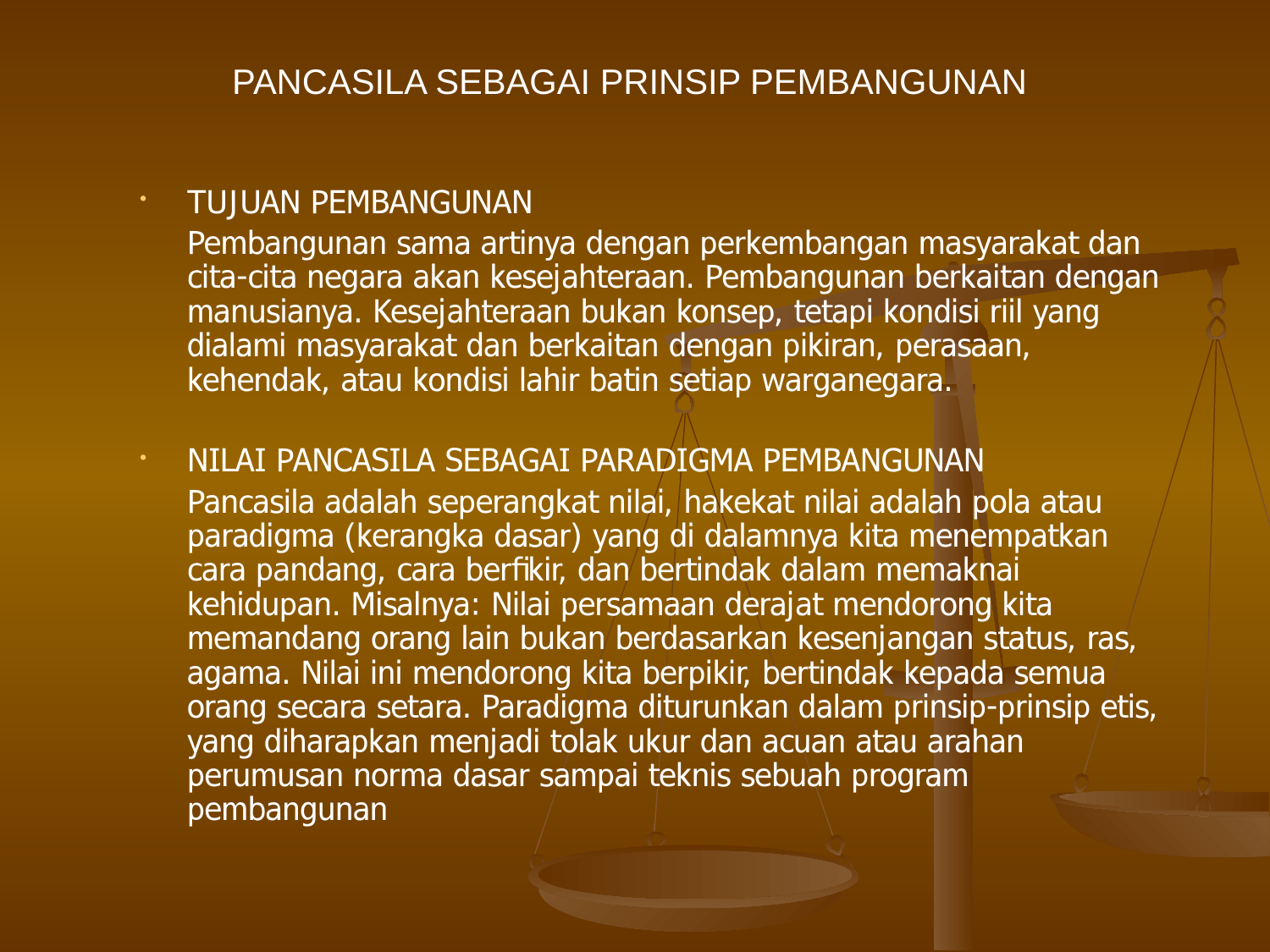

PANCASILA SEBAGAI PRINSIP PEMBANGUNAN
TUJUAN PEMBANGUNAN
	Pembangunan sama artinya dengan perkembangan masyarakat dan cita-cita negara akan kesejahteraan. Pembangunan berkaitan dengan manusianya. Kesejahteraan bukan konsep, tetapi kondisi riil yang dialami masyarakat dan berkaitan dengan pikiran, perasaan, kehendak, atau kondisi lahir batin setiap warganegara.

NILAI PANCASILA SEBAGAI PARADIGMA PEMBANGUNAN
	Pancasila adalah seperangkat nilai, hakekat nilai adalah pola atau paradigma (kerangka dasar) yang di dalamnya kita menempatkan cara pandang, cara berfikir, dan bertindak dalam memaknai kehidupan. Misalnya: Nilai persamaan derajat mendorong kita memandang orang lain bukan berdasarkan kesenjangan status, ras, agama. Nilai ini mendorong kita berpikir, bertindak kepada semua orang secara setara. Paradigma diturunkan dalam prinsip-prinsip etis, yang diharapkan menjadi tolak ukur dan acuan atau arahan perumusan norma dasar sampai teknis sebuah program pembangunan